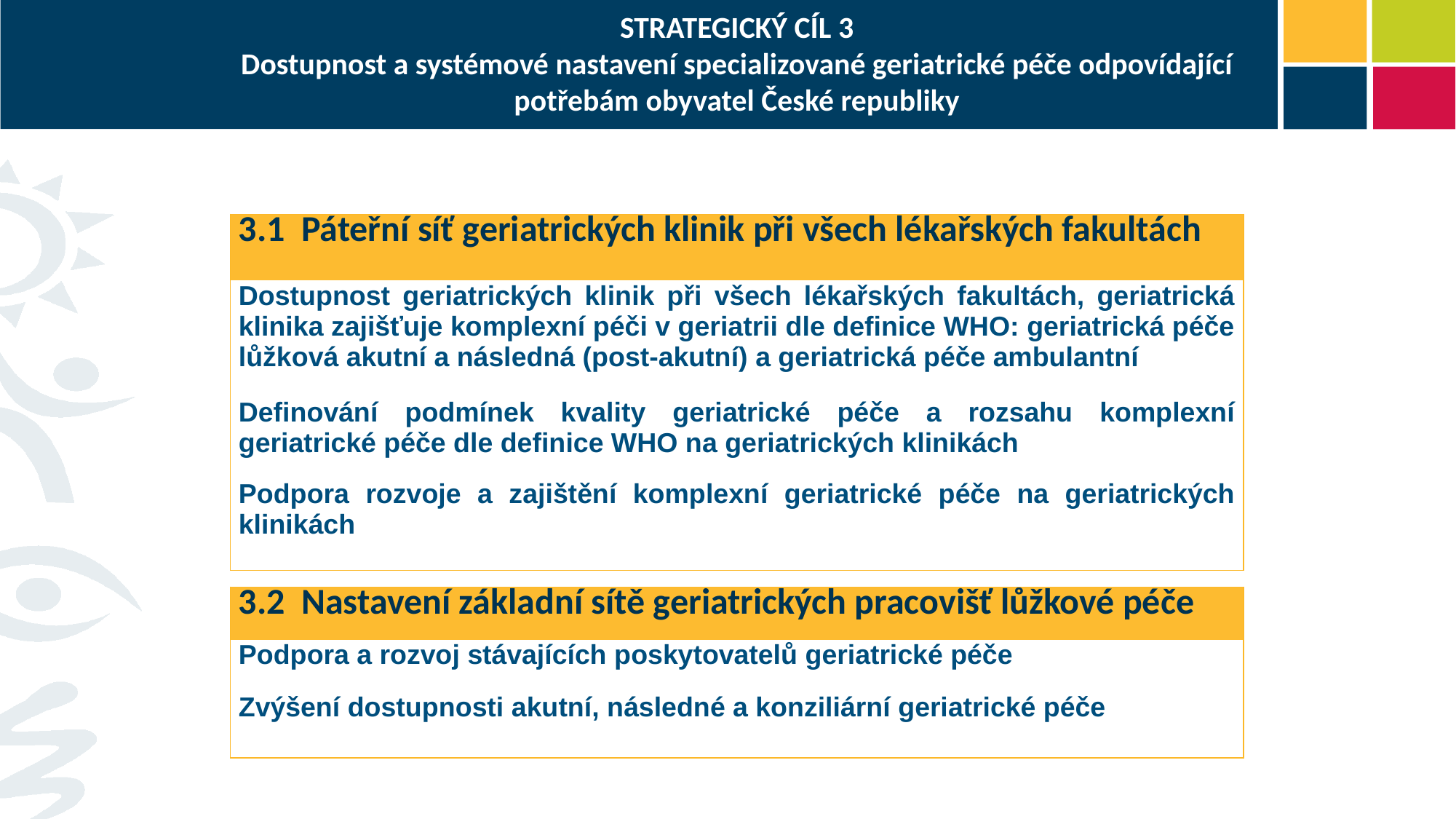

# STRATEGICKÝ CÍL 3 Dostupnost a systémové nastavení specializované geriatrické péče odpovídající potřebám obyvatel České republiky
| 3.1 Páteřní síť geriatrických klinik při všech lékařských fakultách |
| --- |
| Dostupnost geriatrických klinik při všech lékařských fakultách, geriatrická klinika zajišťuje komplexní péči v geriatrii dle definice WHO: geriatrická péče lůžková akutní a následná (post-akutní) a geriatrická péče ambulantní |
| Definování podmínek kvality geriatrické péče a rozsahu komplexní geriatrické péče dle definice WHO na geriatrických klinikách |
| Podpora rozvoje a zajištění komplexní geriatrické péče na geriatrických klinikách |

| 3.2 Nastavení základní sítě geriatrických pracovišť lůžkové péče |
| --- |
| Podpora a rozvoj stávajících poskytovatelů geriatrické péče |
| Zvýšení dostupnosti akutní, následné a konziliární geriatrické péče |